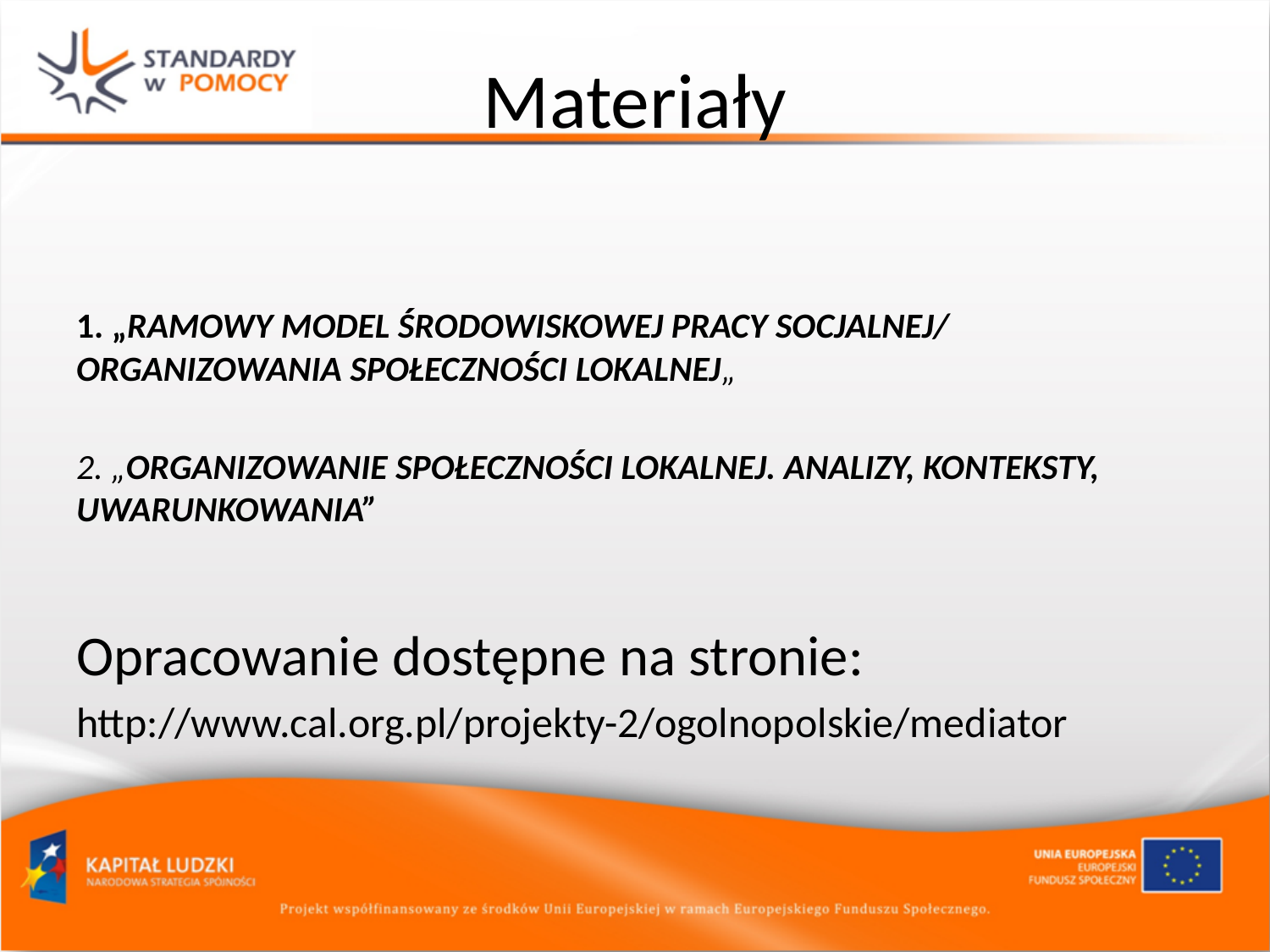

# Materiały

1. „RAMOWY MODEL ŚRODOWISKOWEJ PRACY SOCJALNEJ/ ORGANIZOWANIA SPOŁECZNOŚCI LOKALNEJ„

2. „ORGANIZOWANIE SPOŁECZNOŚCI LOKALNEJ. ANALIZY, KONTEKSTY, UWARUNKOWANIA”

Opracowanie dostępne na stronie:
http://www.cal.org.pl/projekty-2/ogolnopolskie/mediator